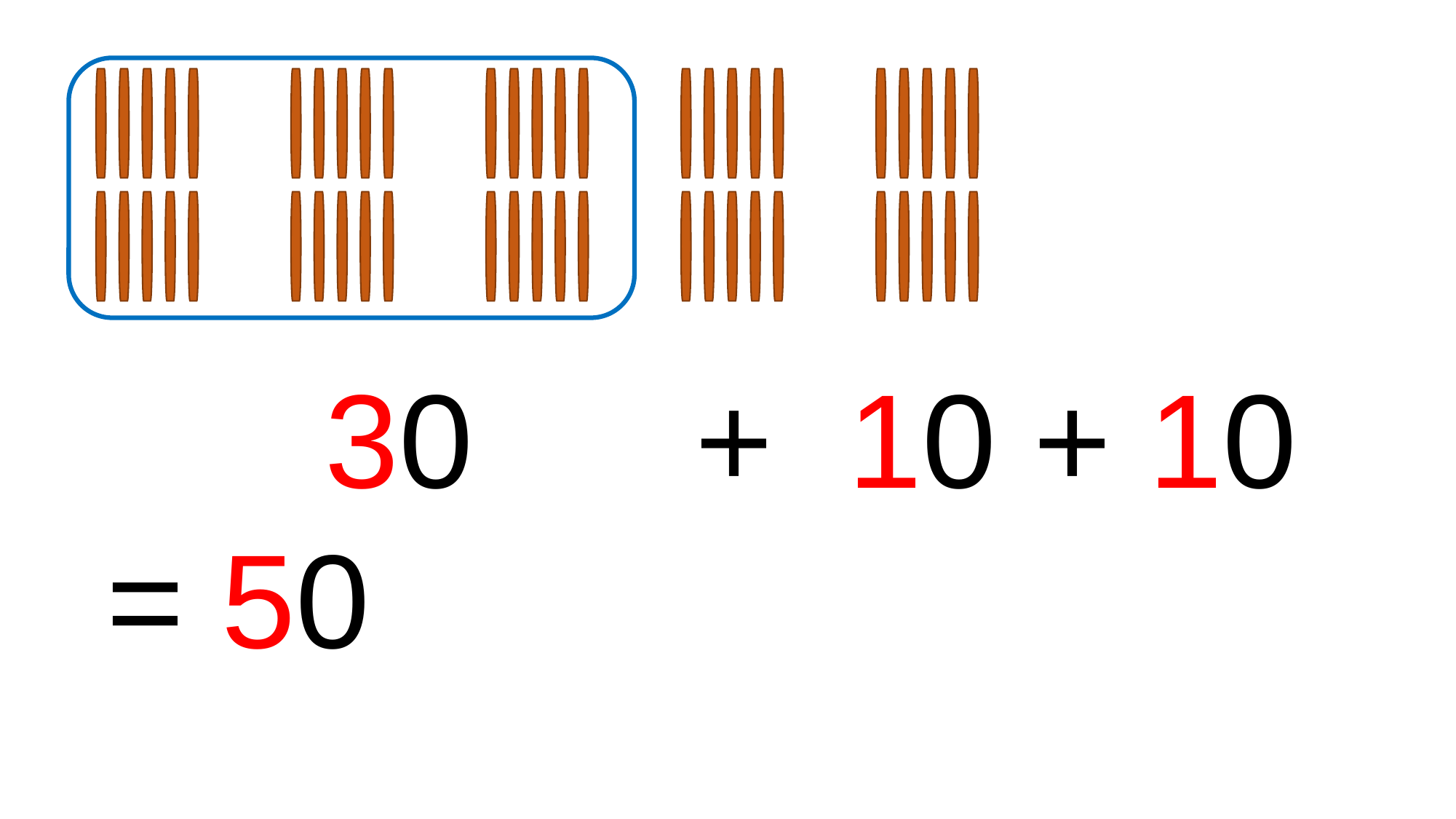

30      +  10 + 10 = 50